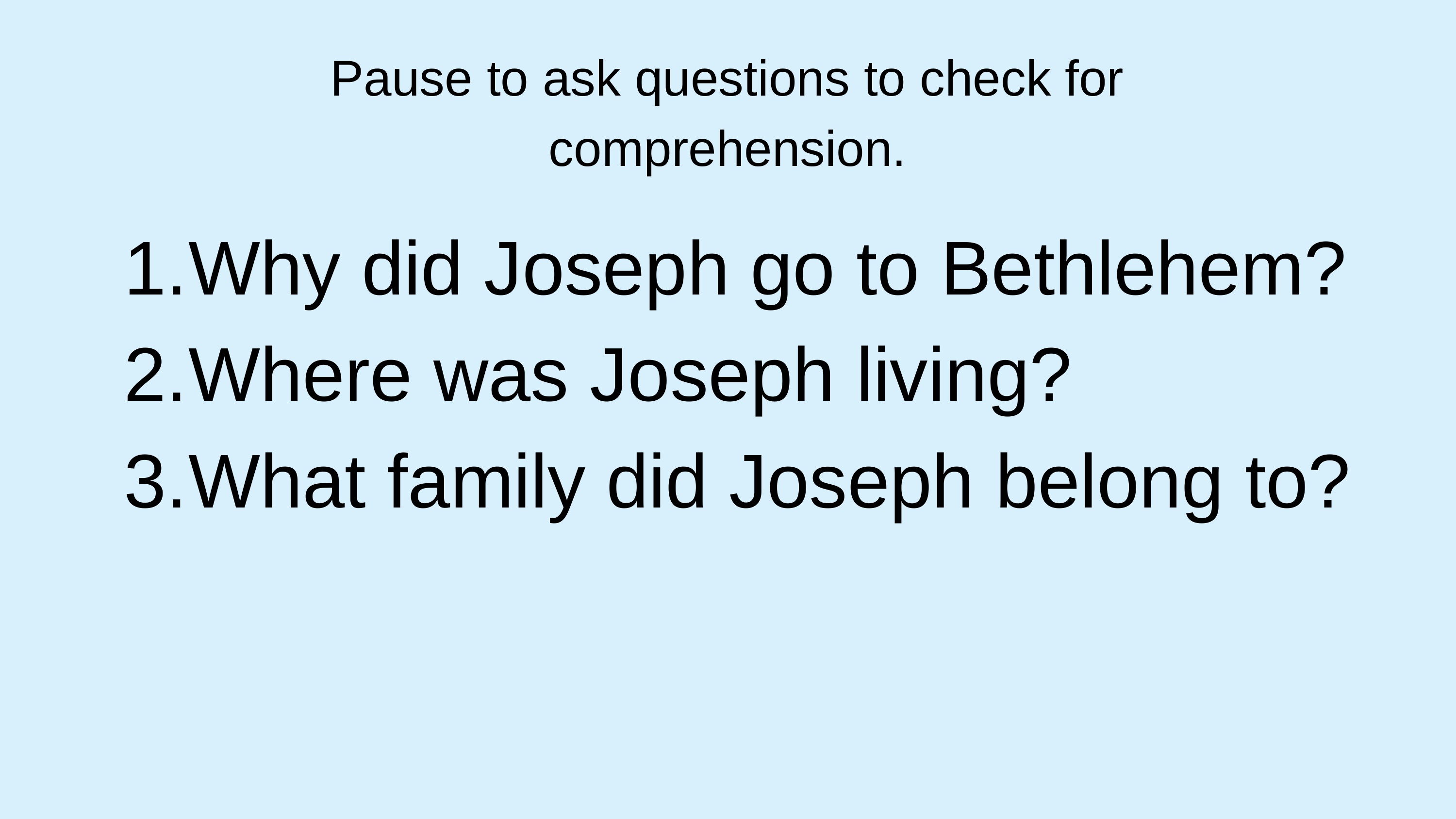

Pause to ask questions to check for comprehension.
Why did Joseph go to Bethlehem?
Where was Joseph living?
What family did Joseph belong to?